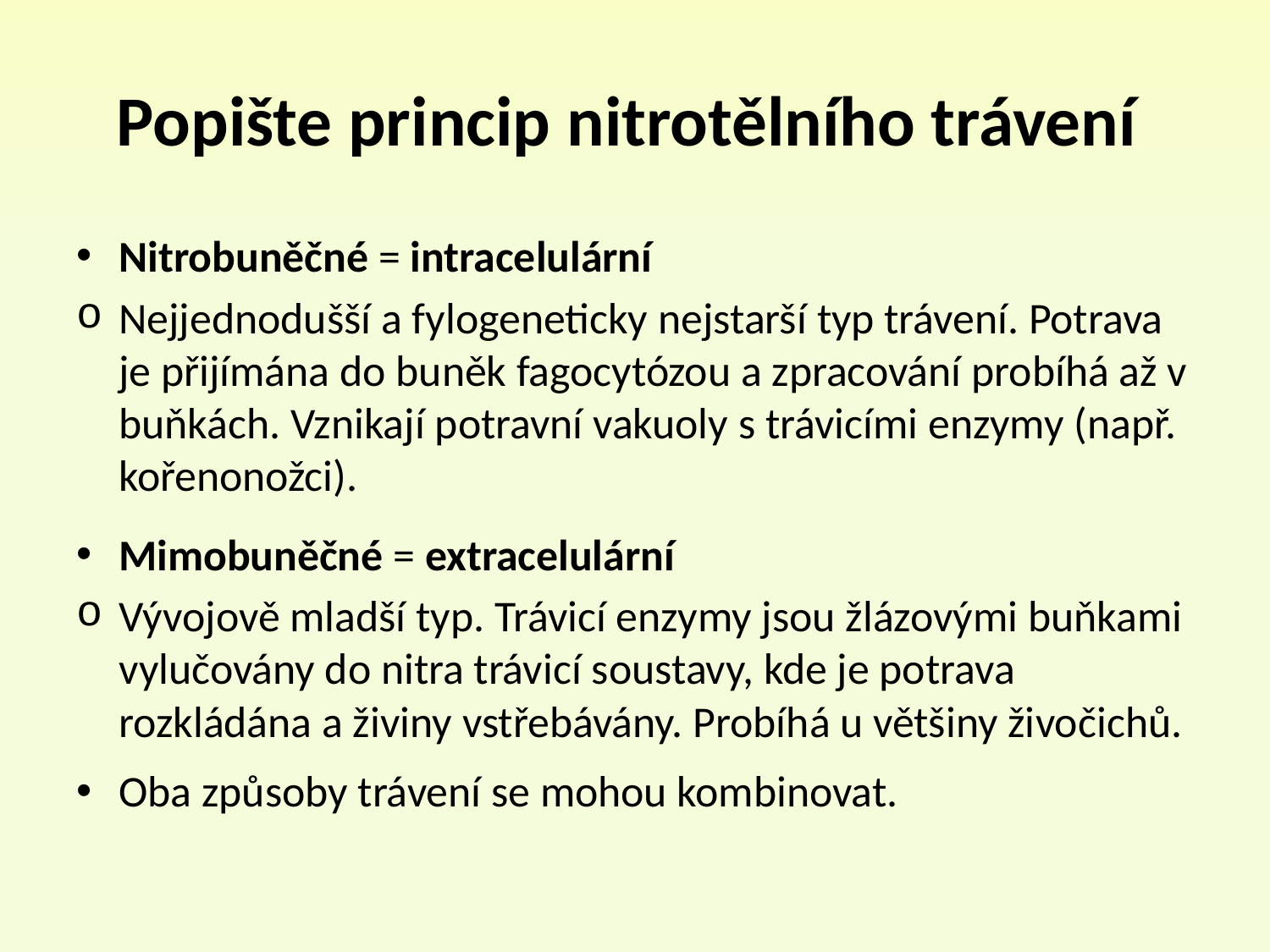

# Popište princip nitrotělního trávení
Nitrobuněčné = intracelulární
Nejjednodušší a fylogeneticky nejstarší typ trávení. Potrava je přijímána do buněk fagocytózou a zpracování probíhá až v buňkách. Vznikají potravní vakuoly s trávicími enzymy (např. kořenonožci).
Mimobuněčné = extracelulární
Vývojově mladší typ. Trávicí enzymy jsou žlázovými buňkami vylučovány do nitra trávicí soustavy, kde je potrava rozkládána a živiny vstřebávány. Probíhá u většiny živočichů.
Oba způsoby trávení se mohou kombinovat.